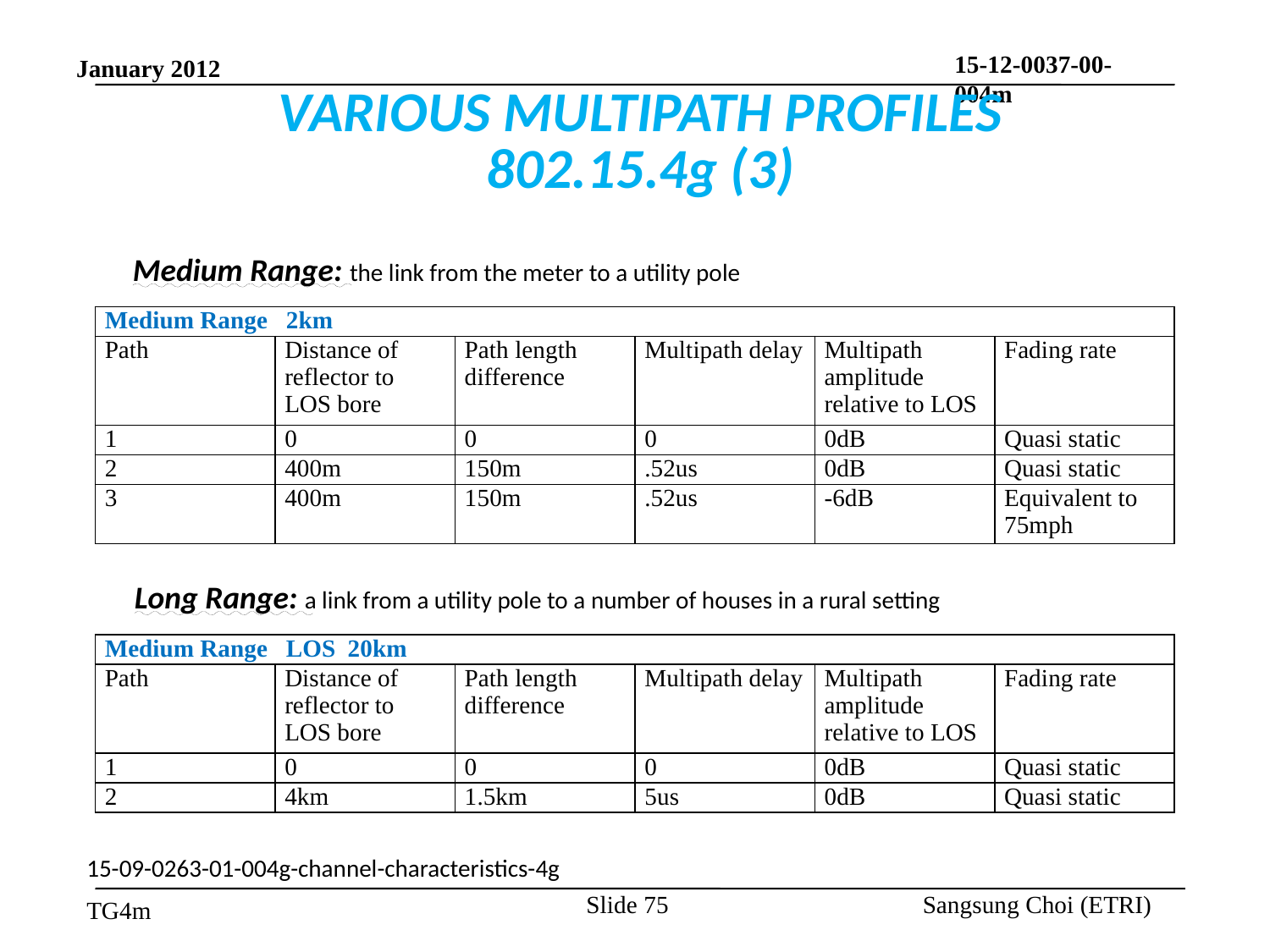

# VARIOUS MULTIPATH PROFILES 802.15.4g (3)
Medium Range: the link from the meter to a utility pole
| Medium Range 2km |  |  |  |  |  |
| --- | --- | --- | --- | --- | --- |
| Path | Distance of reflector to LOS bore | Path length difference | Multipath delay | Multipath amplitude relative to LOS | Fading rate |
| 1 | 0 | 0 | 0 | 0dB | Quasi static |
| 2 | 400m | 150m | .52us | 0dB | Quasi static |
| 3 | 400m | 150m | .52us | -6dB | Equivalent to 75mph |
Long Range: a link from a utility pole to a number of houses in a rural setting
| Medium Range LOS 20km |  |  |  |  |  |
| --- | --- | --- | --- | --- | --- |
| Path | Distance of reflector to LOS bore | Path length difference | Multipath delay | Multipath amplitude relative to LOS | Fading rate |
| 1 | 0 | 0 | 0 | 0dB | Quasi static |
| 2 | 4km | 1.5km | 5us | 0dB | Quasi static |
15-09-0263-01-004g-channel-characteristics-4g
Slide 75